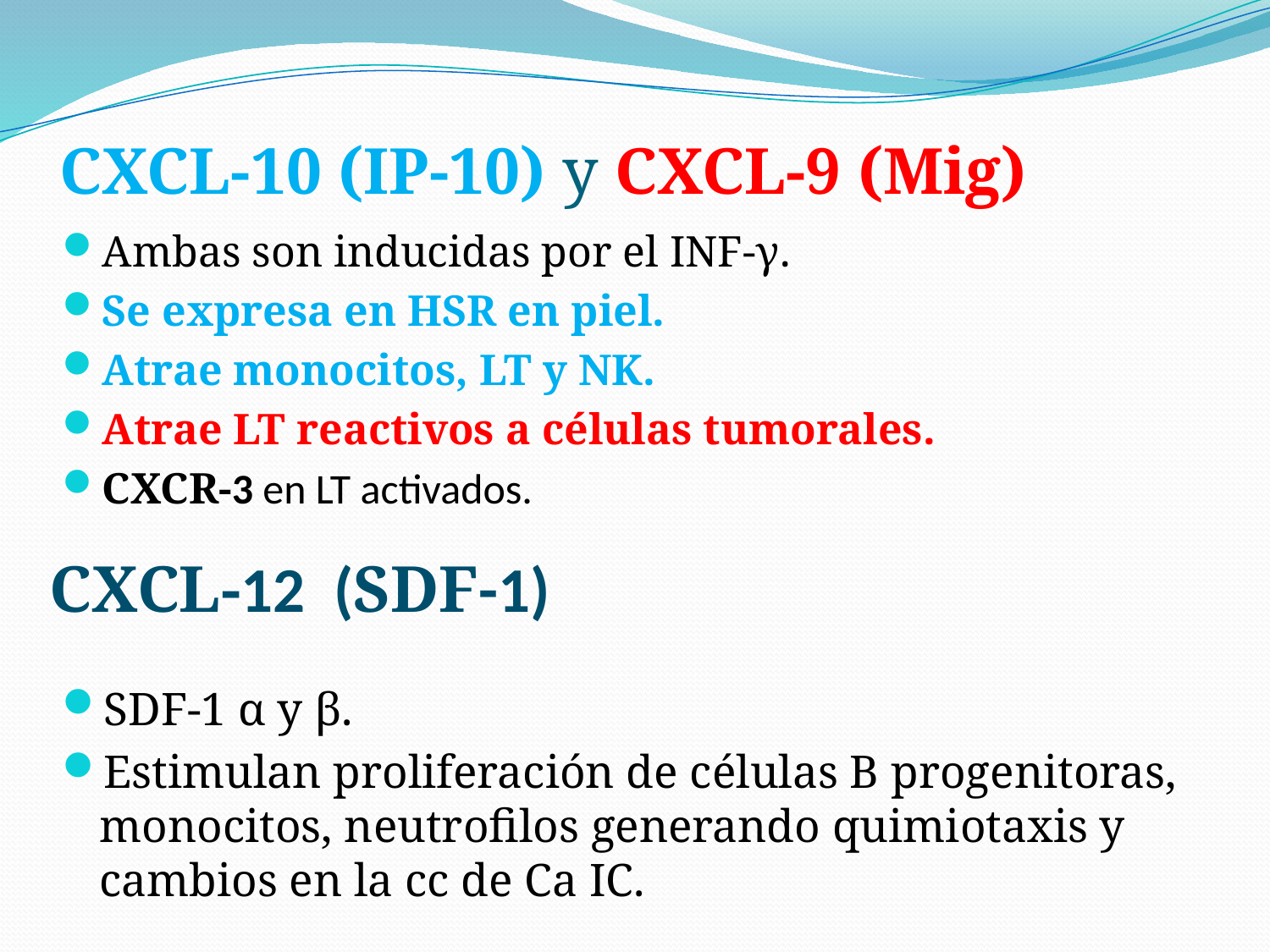

# CXCL-10 (IP-10) y CXCL-9 (Mig)
Ambas son inducidas por el INF-γ.
Se expresa en HSR en piel.
Atrae monocitos, LT y NK.
Atrae LT reactivos a células tumorales.
CXCR-3 en LT activados.
CXCL-12  (SDF-1)
SDF-1 α y β.
Estimulan proliferación de células B progenitoras, monocitos, neutrofilos generando quimiotaxis y cambios en la cc de Ca IC.